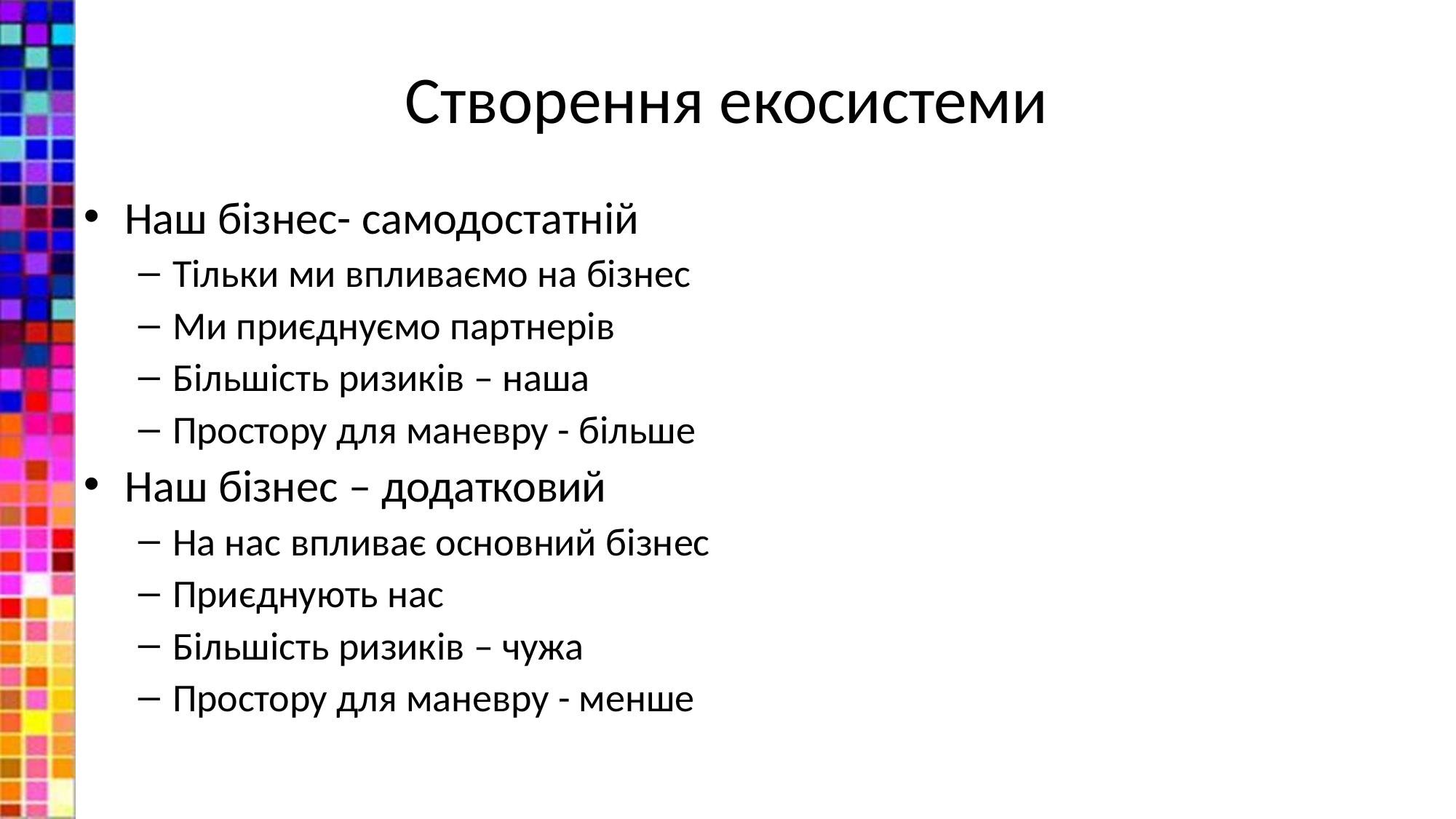

# Створення екосистеми
Наш бізнес- самодостатній
Тільки ми впливаємо на бізнес
Ми приєднуємо партнерів
Більшість ризиків – наша
Простору для маневру - більше
Наш бізнес – додатковий
На нас впливає основний бізнес
Приєднують нас
Більшість ризиків – чужа
Простору для маневру - менше